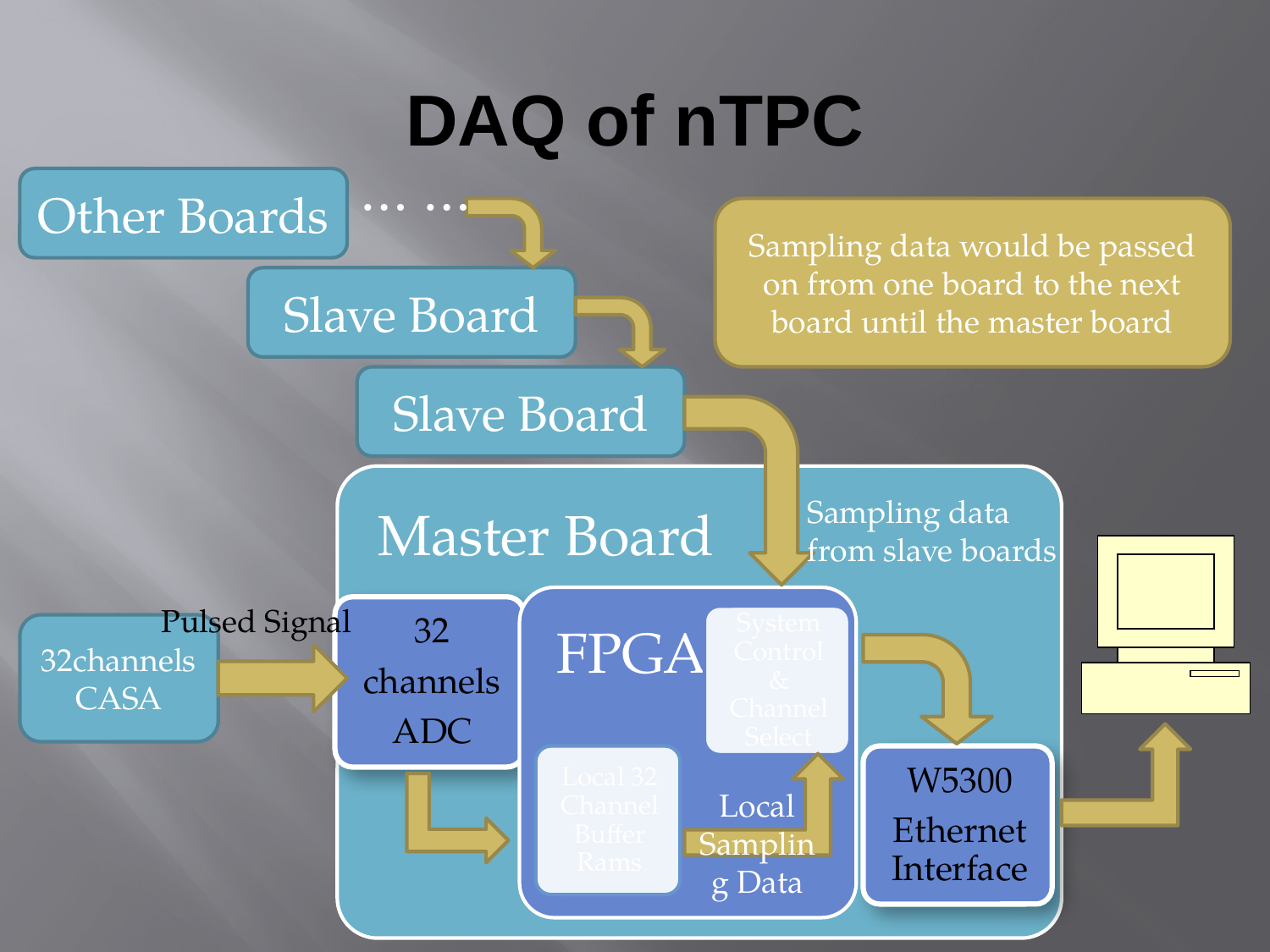

# DAQ of nTPC
… …
Other Boards

Sampling data would be passed on from one board to the next board until the master board
Slave Board

Slave Board

Master Board
32
channels
ADC
W5300
Ethernet Interface
FPGA
Local 32 Channel Buffer Rams
System Control & Channel Select
Sampling data
from slave boards

Pulsed Signal
32channels
CASA

Local Sampling Data